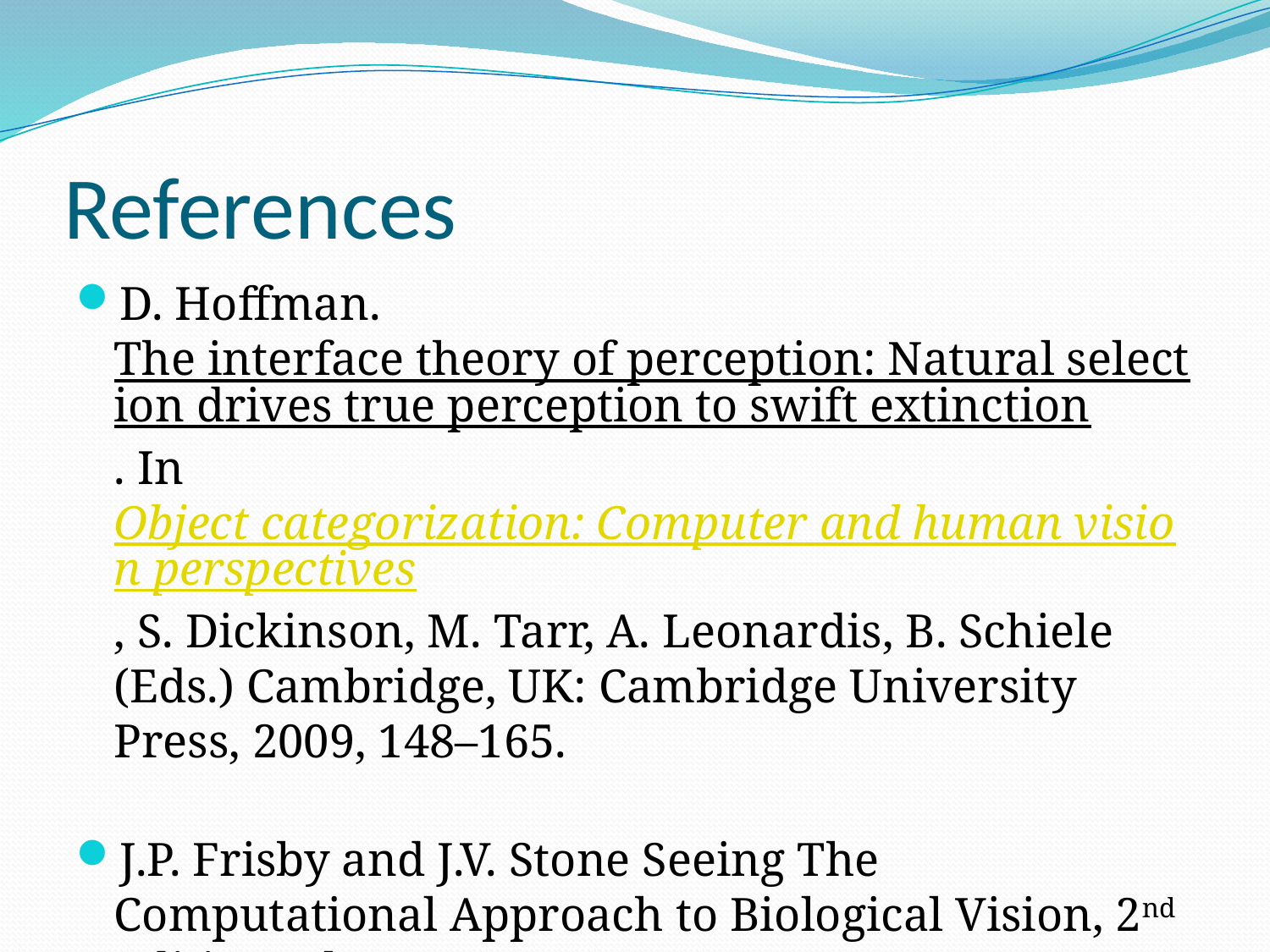

# References
D. Hoffman. The interface theory of perception: Natural selection drives true perception to swift extinction. In Object categorization: Computer and human vision perspectives, S. Dickinson, M. Tarr, A. Leonardis, B. Schiele (Eds.) Cambridge, UK: Cambridge University Press, 2009, 148–165.
J.P. Frisby and J.V. Stone Seeing The Computational Approach to Biological Vision, 2nd Edition, The MIT Press 2010